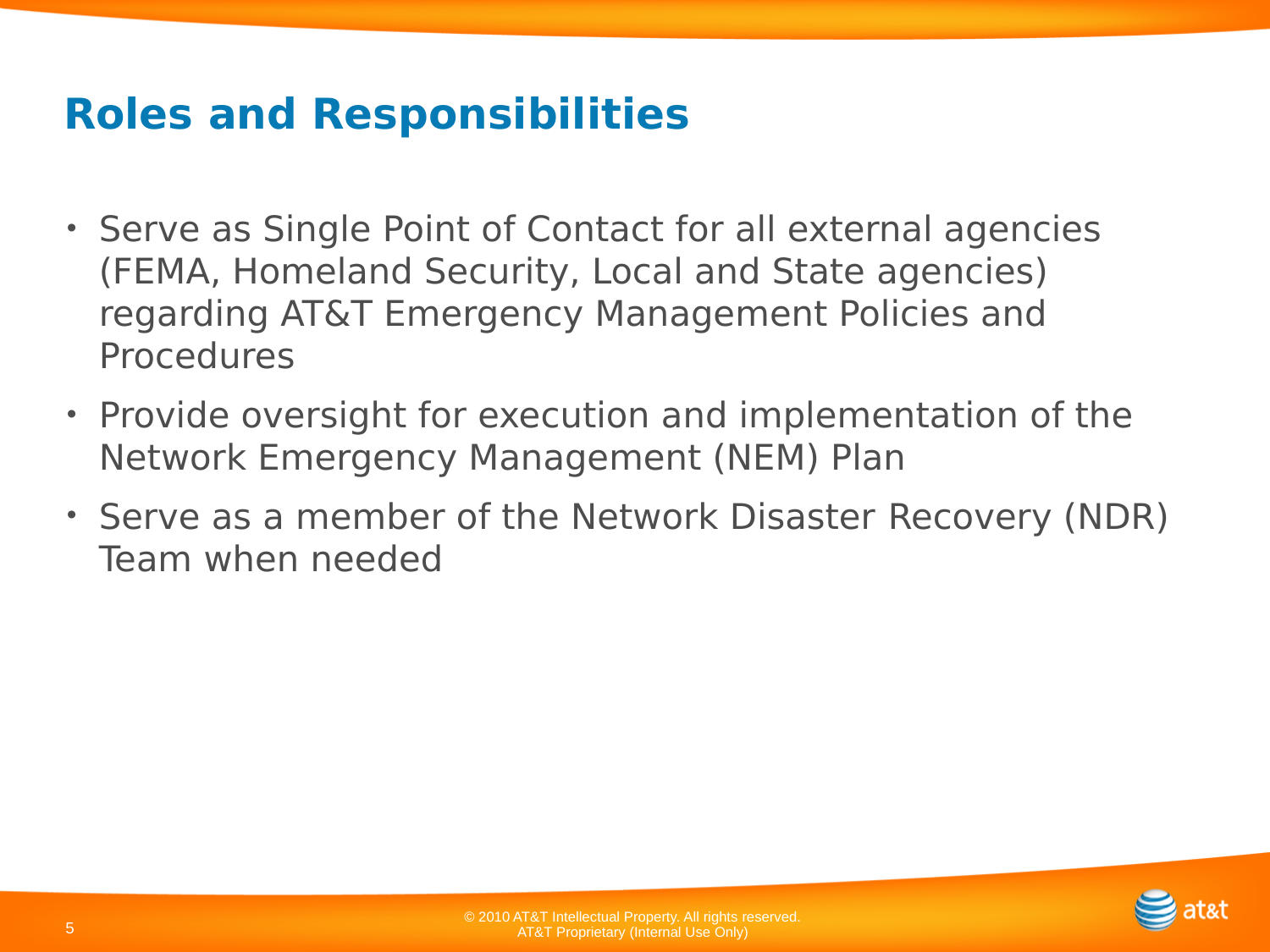

# Roles and Responsibilities
Serve as Single Point of Contact for all external agencies (FEMA, Homeland Security, Local and State agencies) regarding AT&T Emergency Management Policies and Procedures
Provide oversight for execution and implementation of the Network Emergency Management (NEM) Plan
Serve as a member of the Network Disaster Recovery (NDR) Team when needed
5